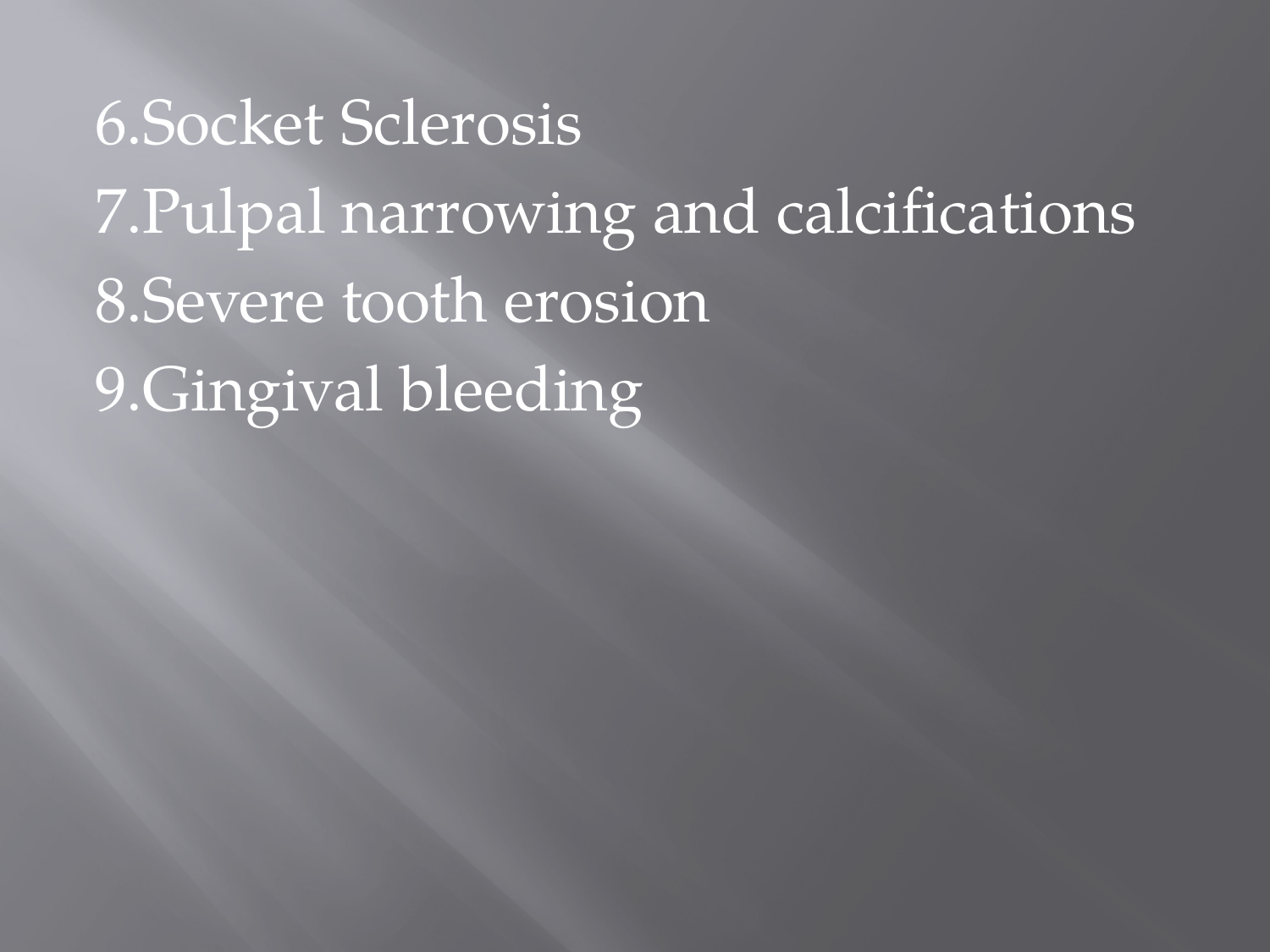

6.Socket Sclerosis
7.Pulpal narrowing and calcifications
8.Severe tooth erosion
9.Gingival bleeding